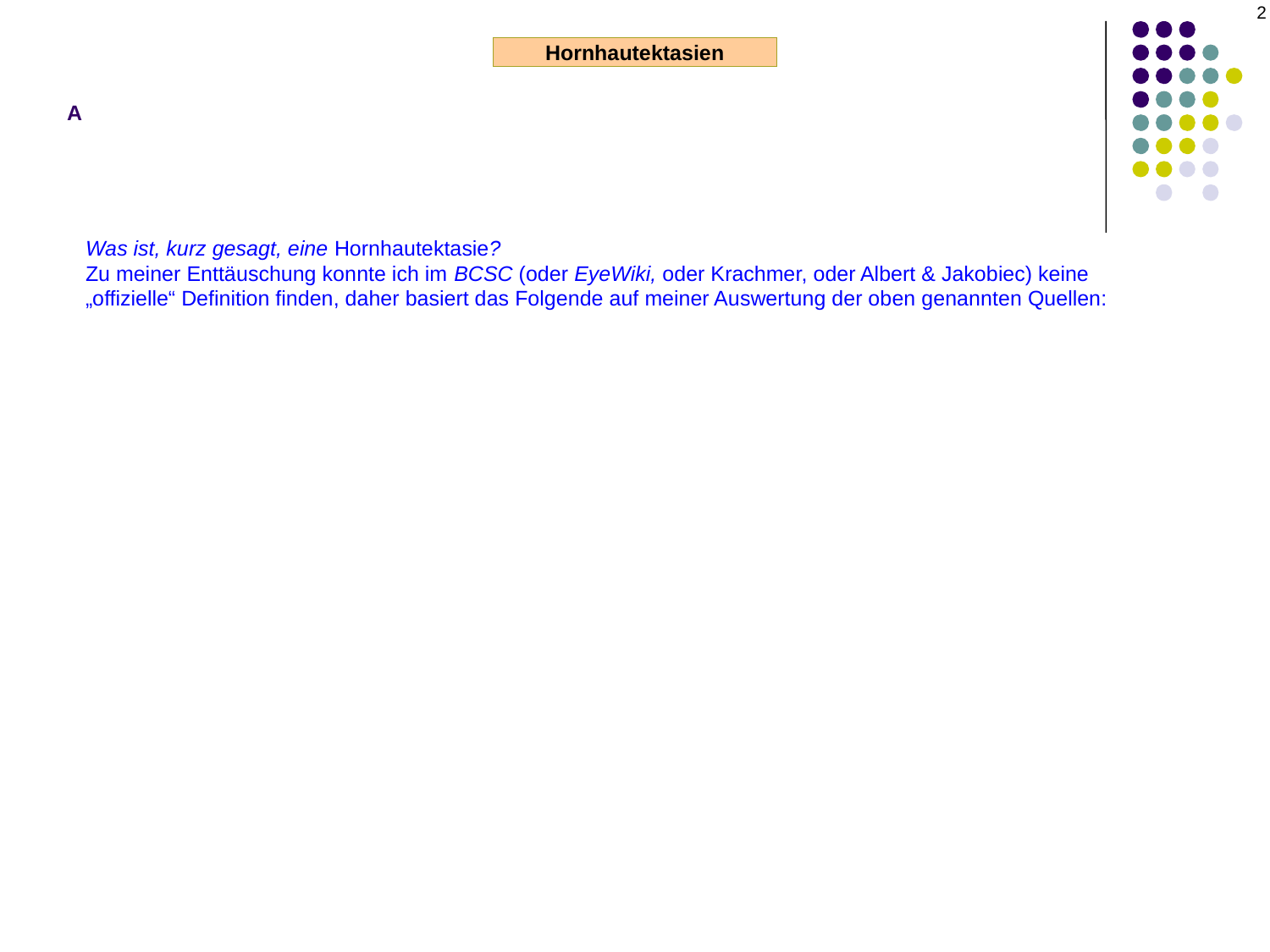

2
A
Hornhautektasien
Was ist, kurz gesagt, eine Hornhautektasie?
Zu meiner Enttäuschung konnte ich im BCSC (oder EyeWiki, oder Krachmer, oder Albert & Jakobiec) keine „offizielle“ Definition finden, daher basiert das Folgende auf meiner Auswertung der oben genannten Quellen: